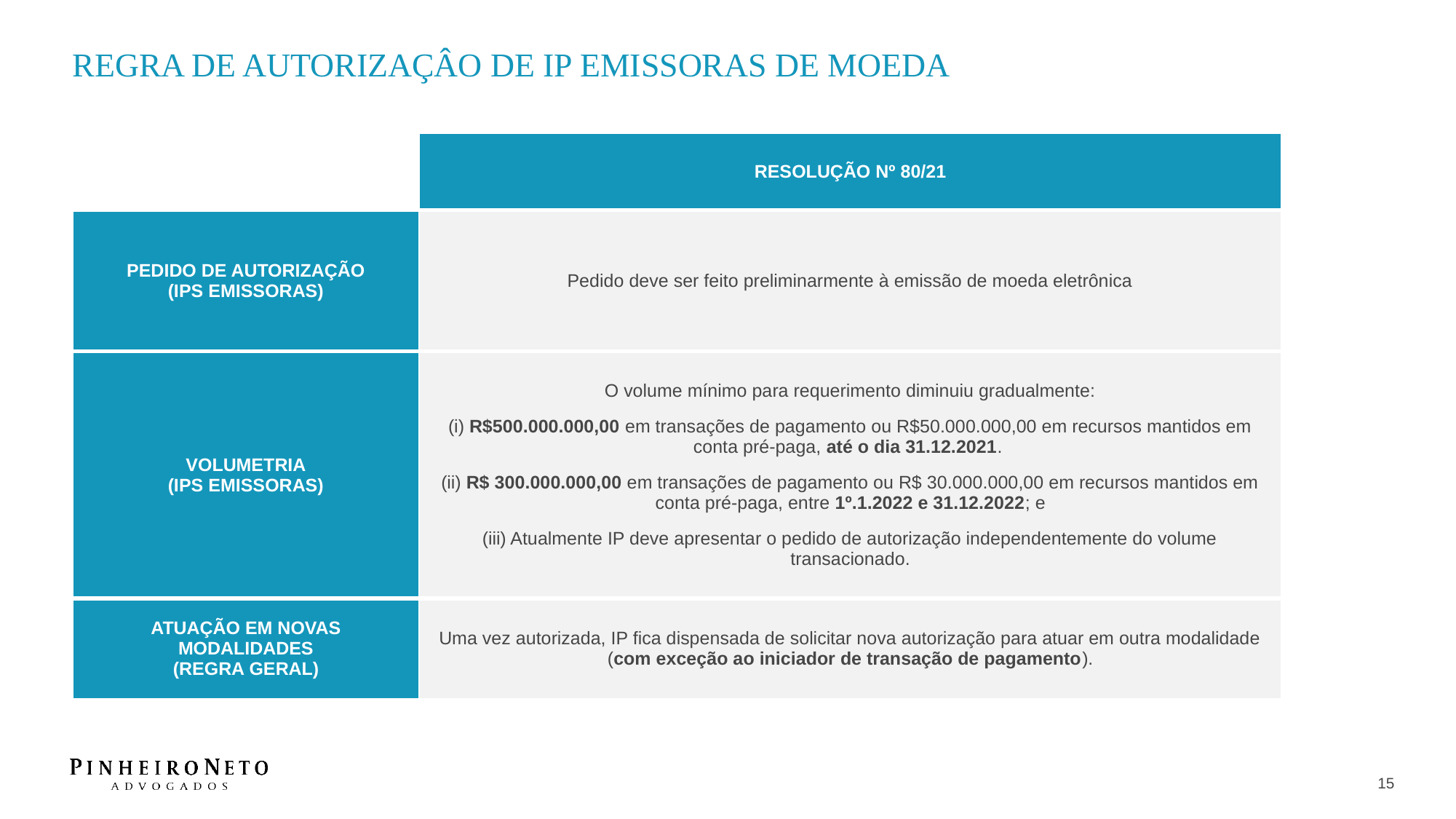

REGRA DE AUTORIZAÇÂO DE IP EMISSORAS DE MOEDA
|  | RESOLUÇÃO Nº 80/21 |
| --- | --- |
| PEDIDO DE AUTORIZAÇÃO (IPS EMISSORAS) | Pedido deve ser feito preliminarmente à emissão de moeda eletrônica |
| VOLUMETRIA (IPS EMISSORAS) | O volume mínimo para requerimento diminuiu gradualmente: (i) R$500.000.000,00 em transações de pagamento ou R$50.000.000,00 em recursos mantidos em conta pré-paga, até o dia 31.12.2021. (ii) R$ 300.000.000,00 em transações de pagamento ou R$ 30.000.000,00 em recursos mantidos em conta pré-paga, entre 1º.1.2022 e 31.12.2022; e (iii) Atualmente IP deve apresentar o pedido de autorização independentemente do volume transacionado. |
| ATUAÇÃO EM NOVAS MODALIDADES (REGRA GERAL) | Uma vez autorizada, IP fica dispensada de solicitar nova autorização para atuar em outra modalidade (com exceção ao iniciador de transação de pagamento). |
15